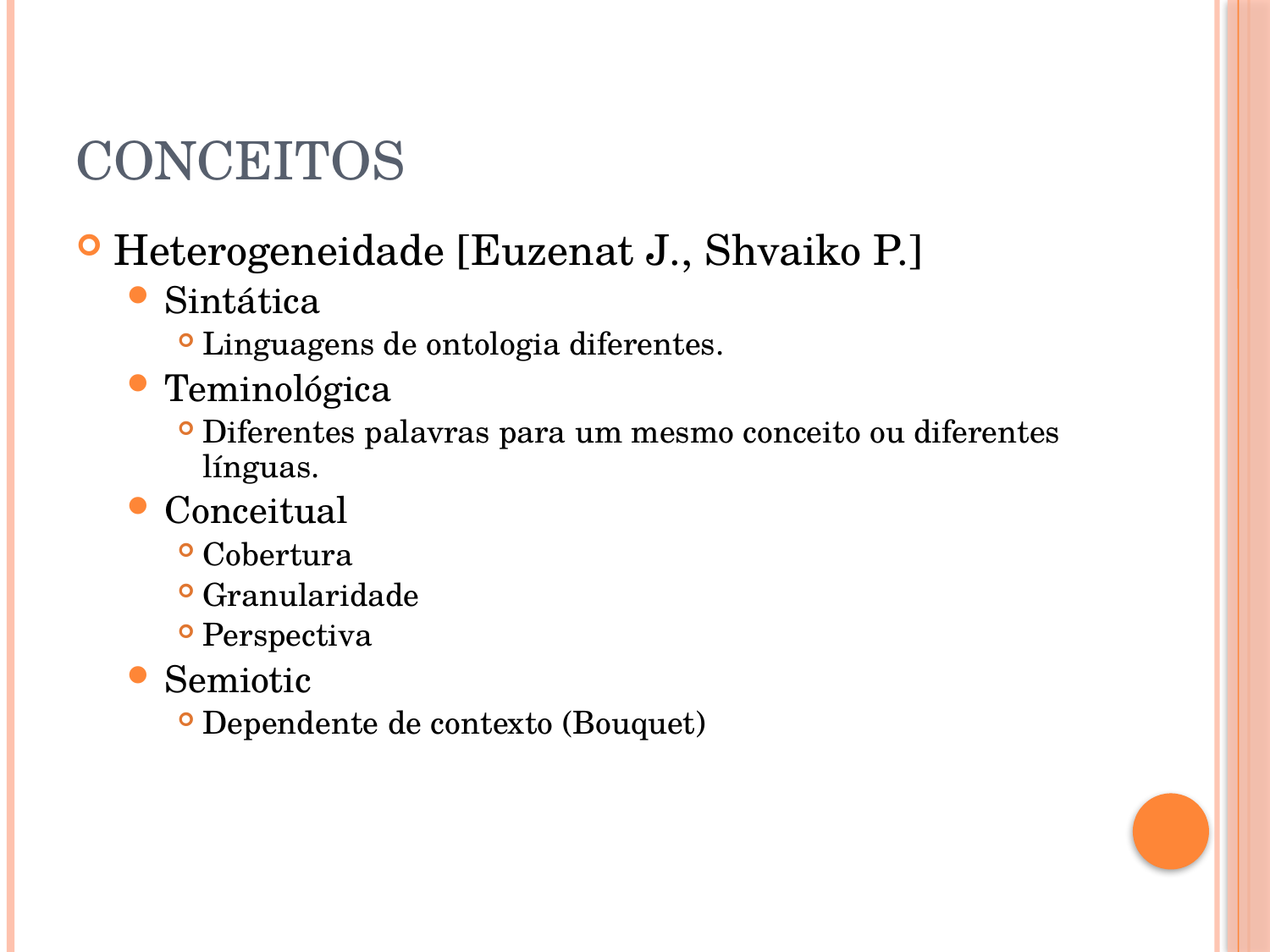

# Conceitos
Heterogeneidade [Euzenat J., Shvaiko P.]
Sintática
Linguagens de ontologia diferentes.
Teminológica
Diferentes palavras para um mesmo conceito ou diferentes línguas.
Conceitual
Cobertura
Granularidade
Perspectiva
Semiotic
Dependente de contexto (Bouquet)